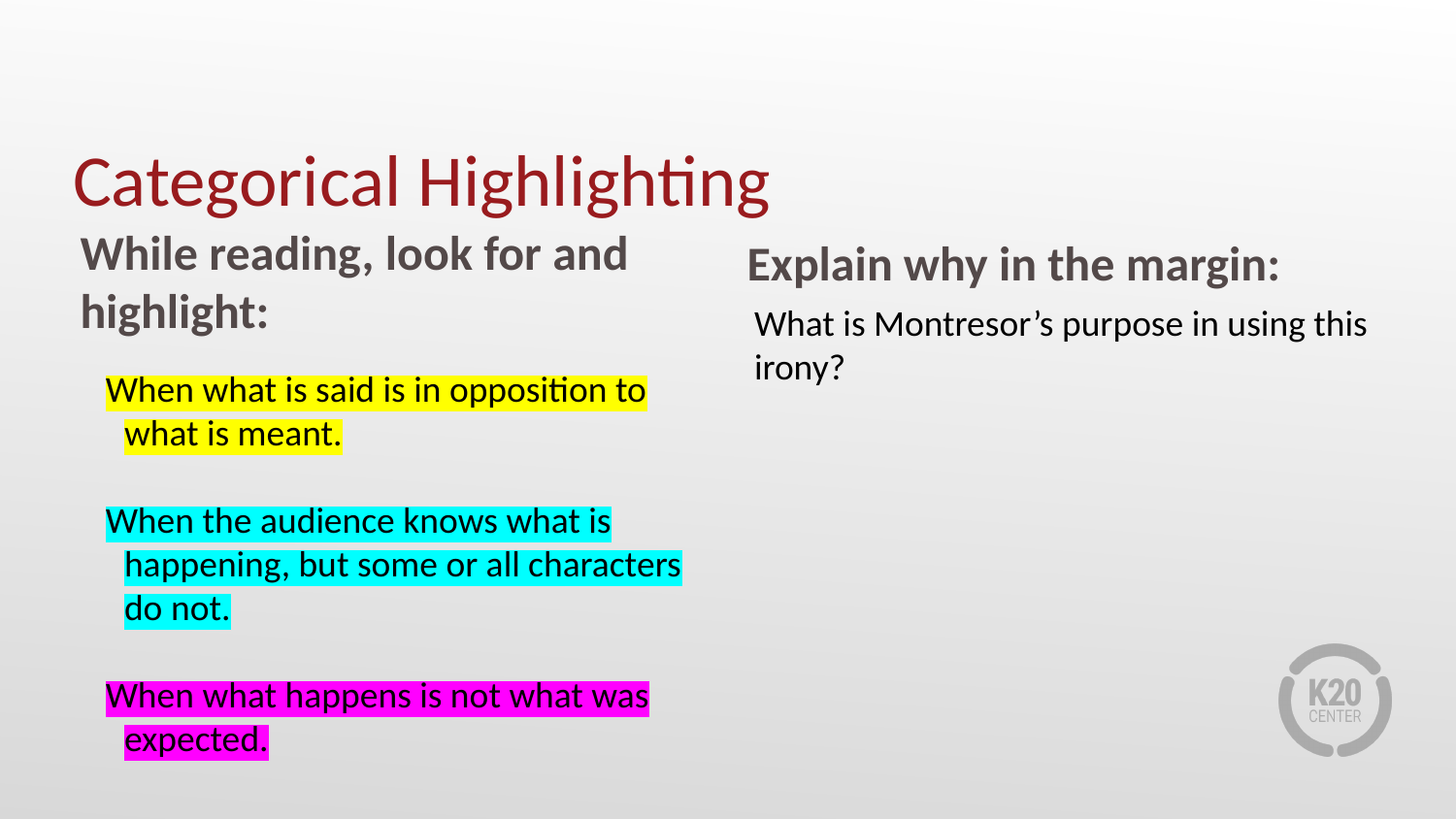

# Categorical Highlighting
While reading, look for and highlight:
Explain why in the margin:
What is Montresor’s purpose in using this irony?
When what is said is in opposition to what is meant.

When the audience knows what is happening, but some or all characters do not.

When what happens is not what was expected.